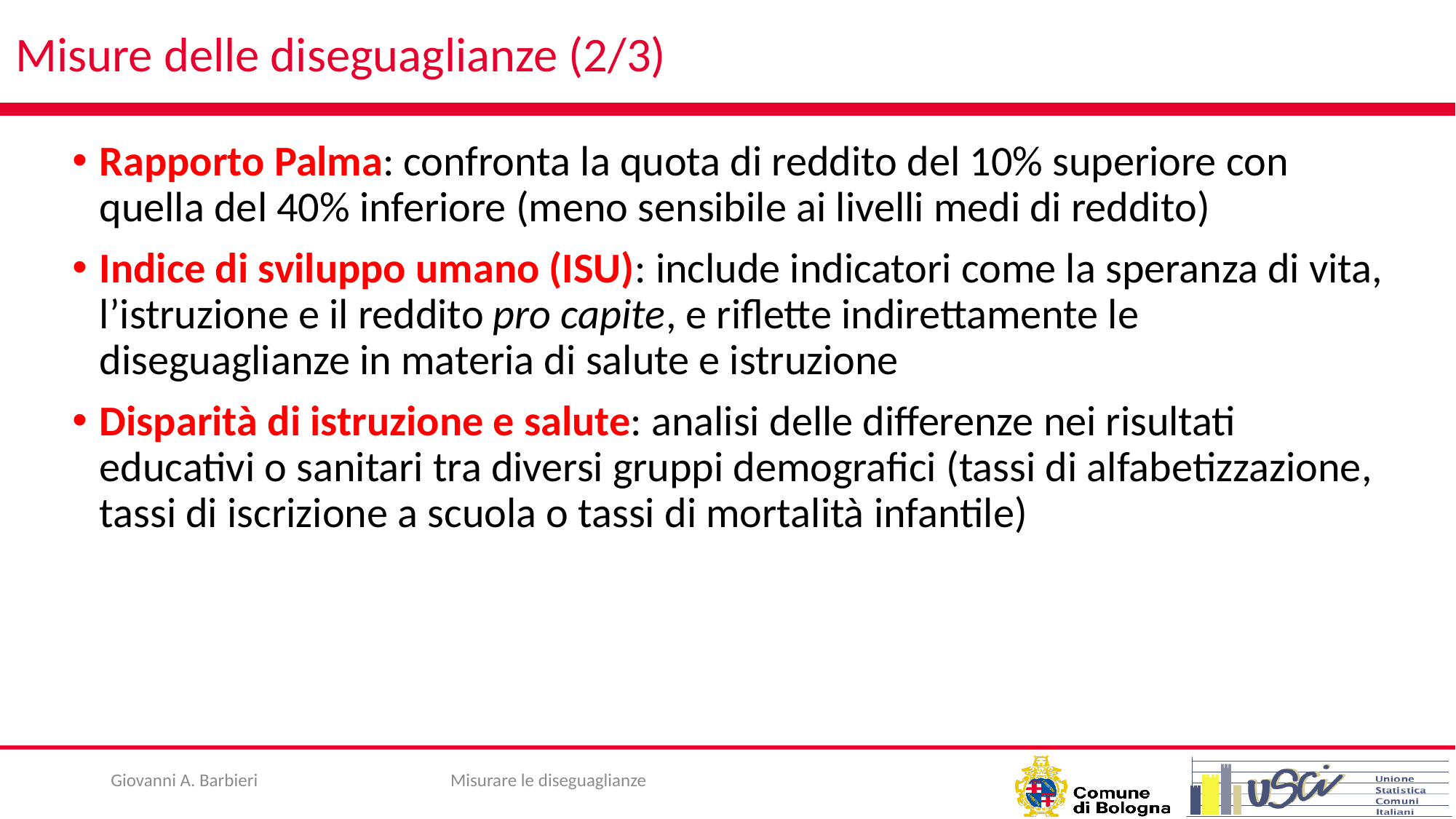

# Misure delle diseguaglianze (2/3)
Rapporto Palma: confronta la quota di reddito del 10% superiore con quella del 40% inferiore (meno sensibile ai livelli medi di reddito)
Indice di sviluppo umano (ISU): include indicatori come la speranza di vita, l’istruzione e il reddito pro capite, e riflette indirettamente le diseguaglianze in materia di salute e istruzione
Disparità di istruzione e salute: analisi delle differenze nei risultati educativi o sanitari tra diversi gruppi demografici (tassi di alfabetizzazione, tassi di iscrizione a scuola o tassi di mortalità infantile)
Giovanni A. Barbieri